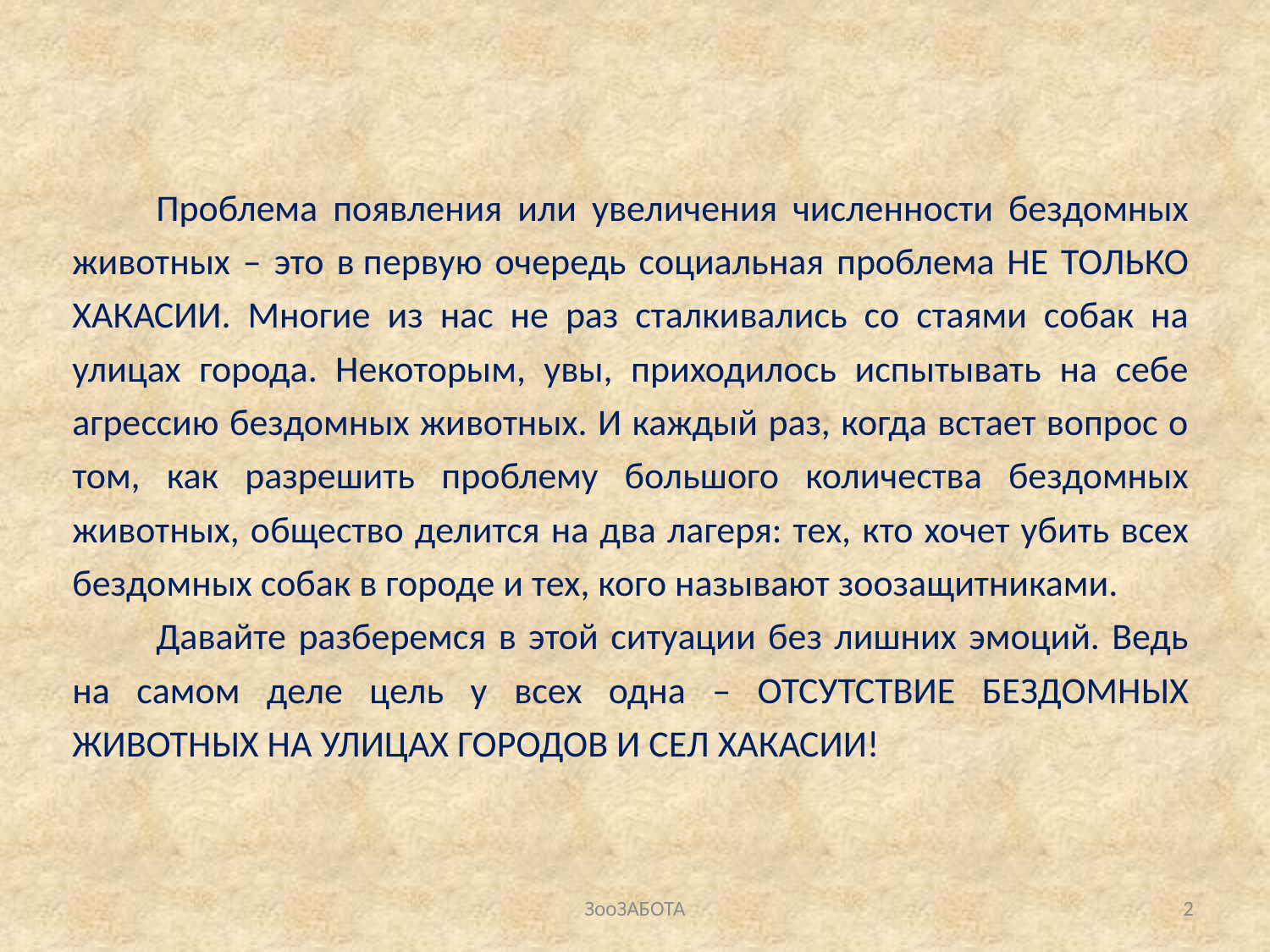

#
	Проблема появления или увеличения численности бездомных животных – это в первую очередь социальная проблема НЕ ТОЛЬКО ХАКАСИИ. Многие из нас не раз сталкивались со стаями собак на улицах города. Некоторым, увы, приходилось испытывать на себе агрессию бездомных животных. И каждый раз, когда встает вопрос о том, как разрешить проблему большого количества бездомных животных, общество делится на два лагеря: тех, кто хочет убить всех бездомных собак в городе и тех, кого называют зоозащитниками.
	Давайте разберемся в этой ситуации без лишних эмоций. Ведь на самом деле цель у всех одна – ОТСУТСТВИЕ БЕЗДОМНЫХ ЖИВОТНЫХ НА УЛИЦАХ ГОРОДОВ И СЕЛ ХАКАСИИ!
ЗооЗАБОТА
2